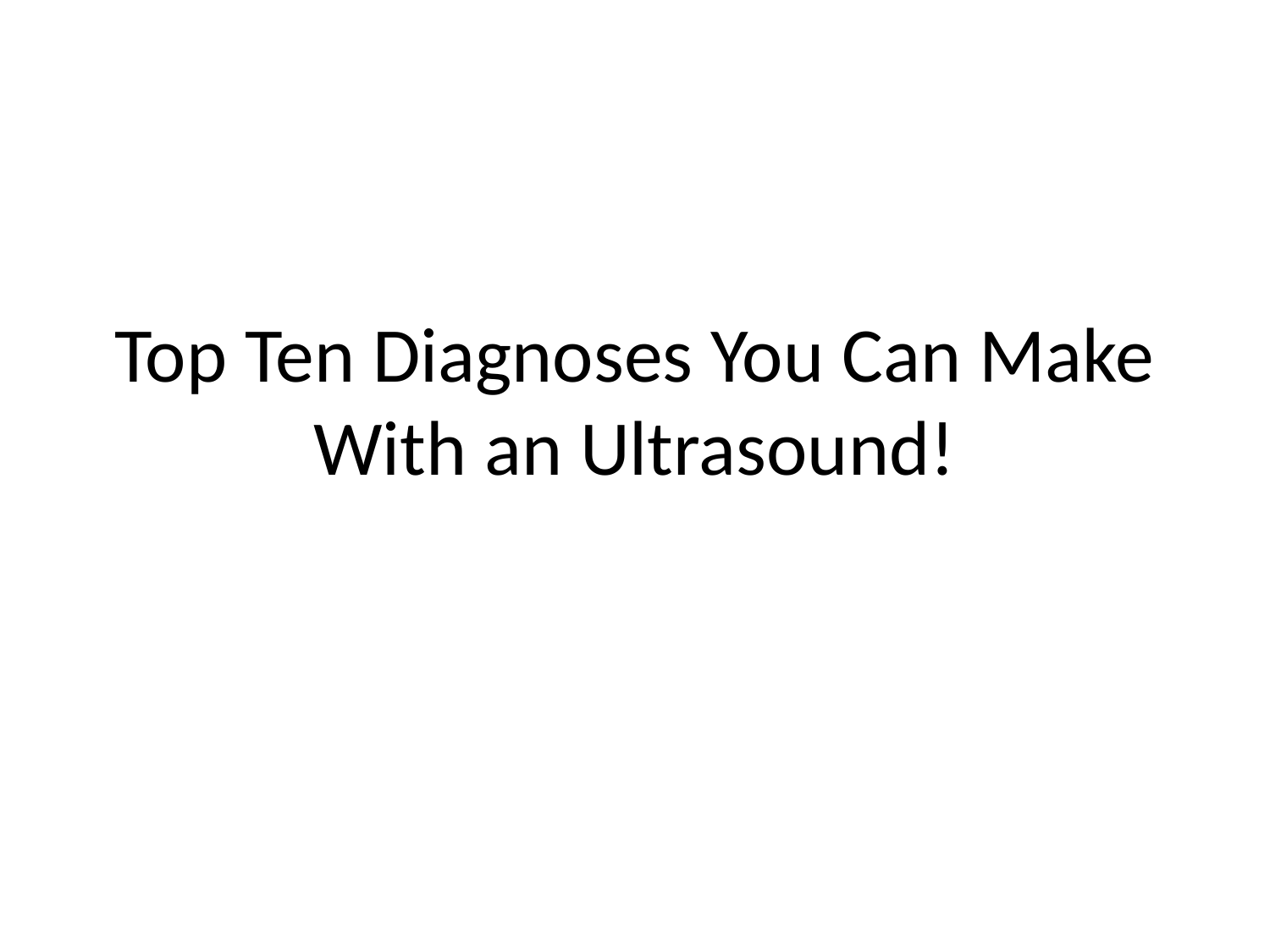

# Top Ten Diagnoses You Can Make With an Ultrasound!